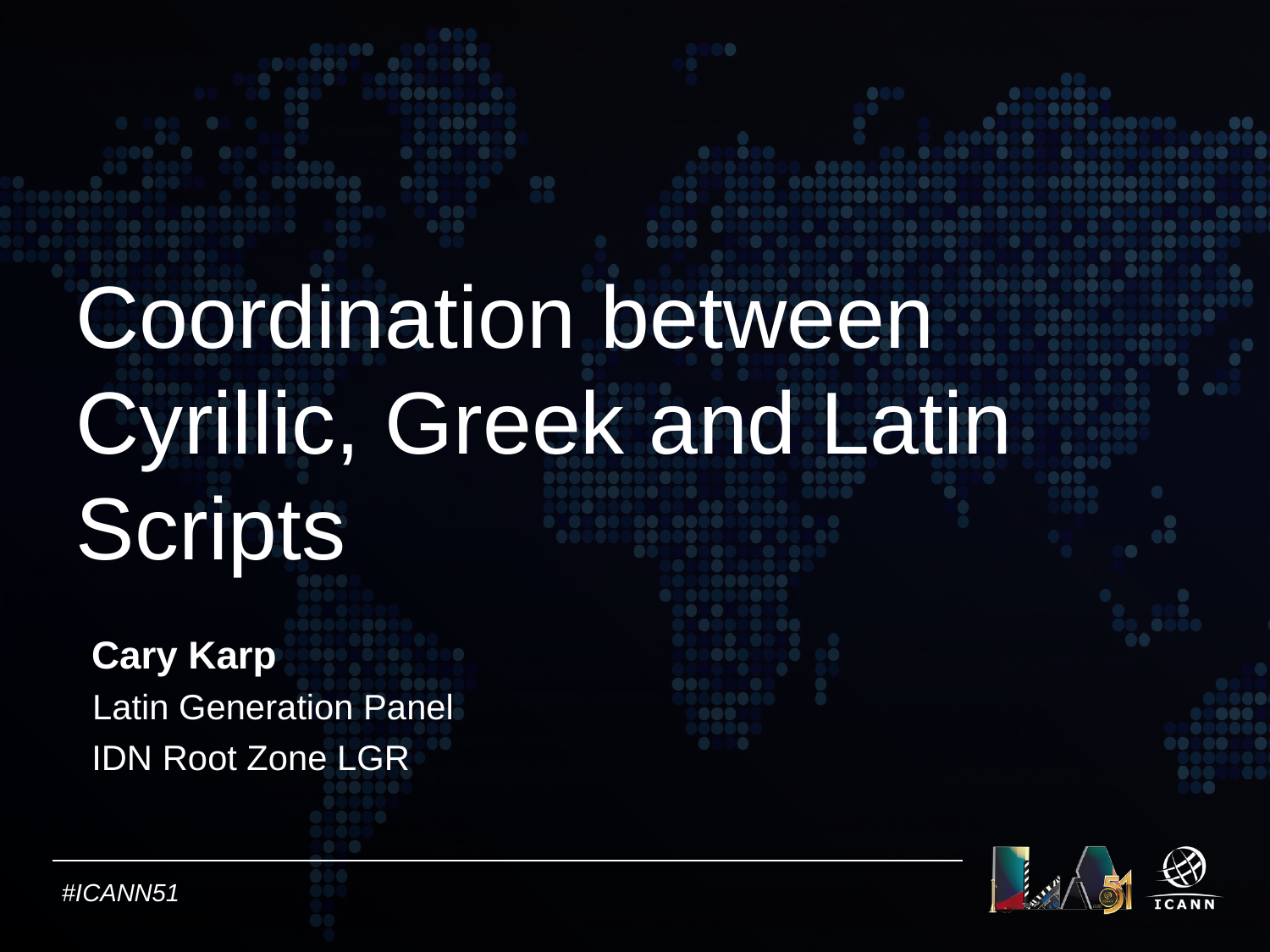

# Coordination between Cyrillic, Greek and Latin Scripts
Cary Karp
Latin Generation Panel
IDN Root Zone LGR